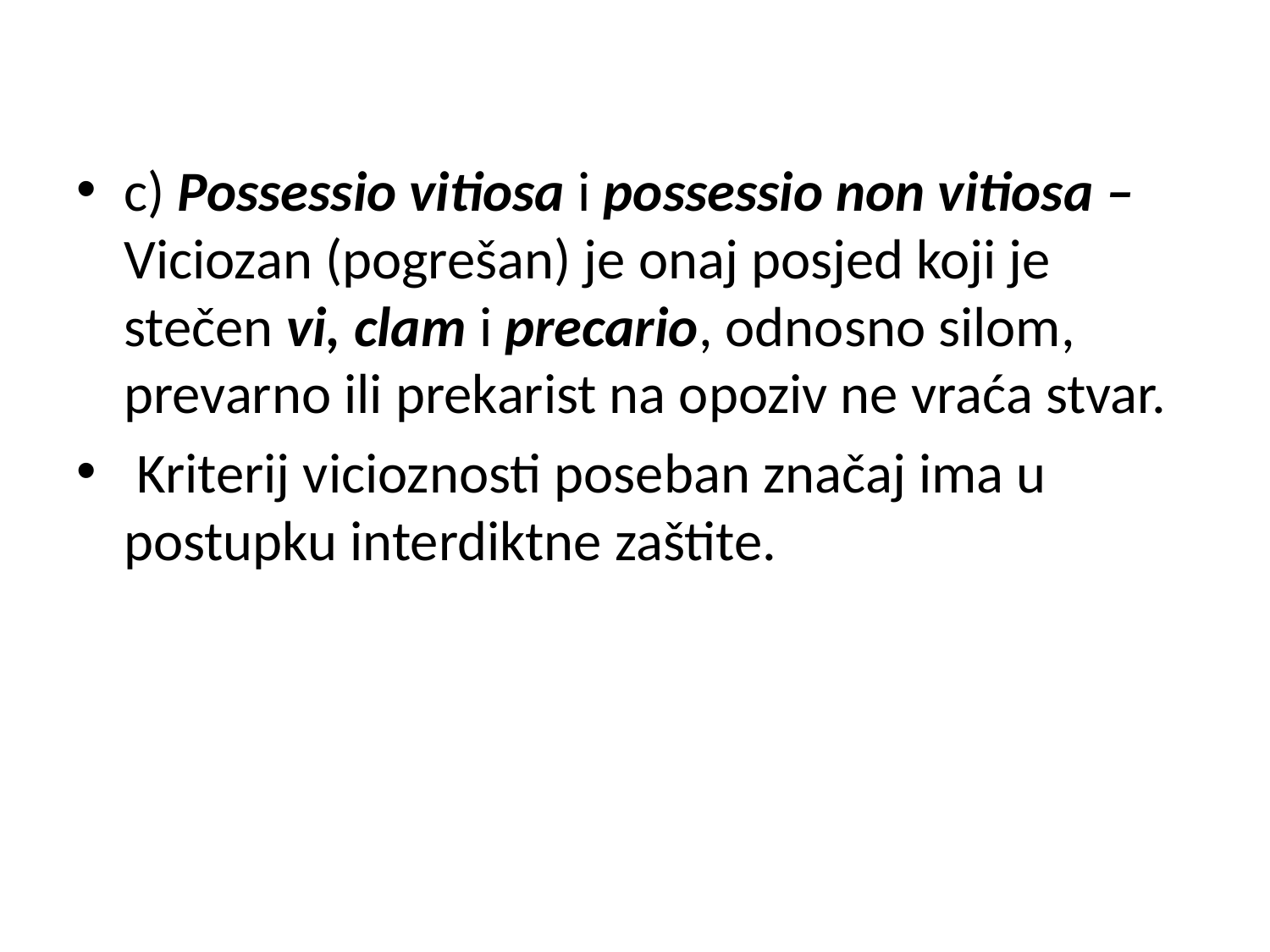

c) Possessio vitiosa i possessio non vitiosa – Viciozan (pogrešan) je onaj posjed koji je stečen vi, clam i precario, odnosno silom, prevarno ili prekarist na opoziv ne vraća stvar.
 Kriterij vicioznosti poseban značaj ima u postupku interdiktne zaštite.